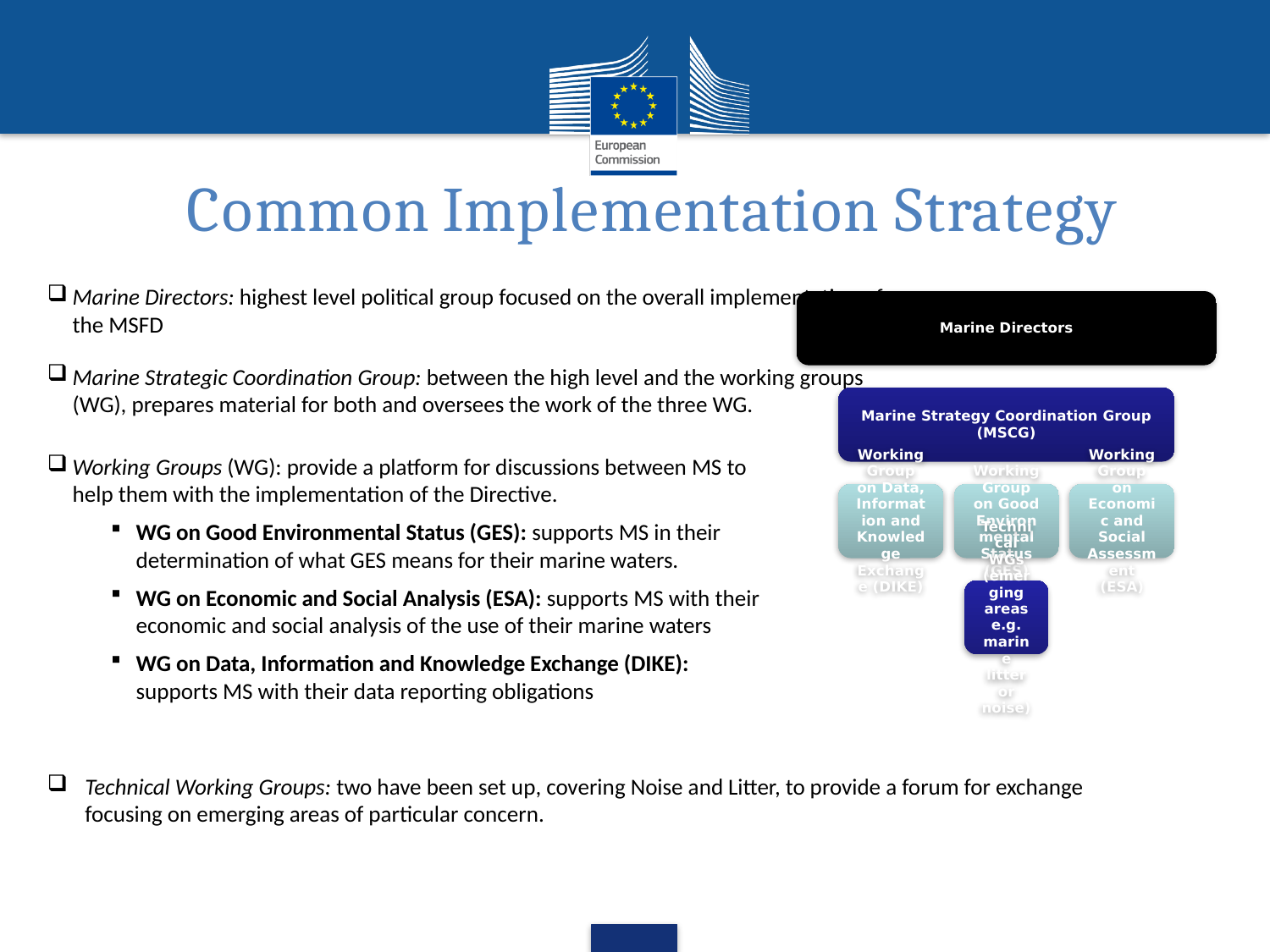

Common Implementation Strategy
Marine Directors: highest level political group focused on the overall implementation of the MSFD
Marine Directors
Working Group on Data, Information and Knowledge Exchange (DIKE)
Working Group on Economic and Social Assessment (ESA)
Marine Strategy Coordination Group (MSCG)
Marine Strategic Coordination Group: between the high level and the working groups (WG), prepares material for both and oversees the work of the three WG.
Working Groups (WG): provide a platform for discussions between MS to help them with the implementation of the Directive.
WG on Good Environmental Status (GES): supports MS in their determination of what GES means for their marine waters.
WG on Economic and Social Analysis (ESA): supports MS with their economic and social analysis of the use of their marine waters
WG on Data, Information and Knowledge Exchange (DIKE): supports MS with their data reporting obligations
Technical Working Groups: two have been set up, covering Noise and Litter, to provide a forum for exchange focusing on emerging areas of particular concern.